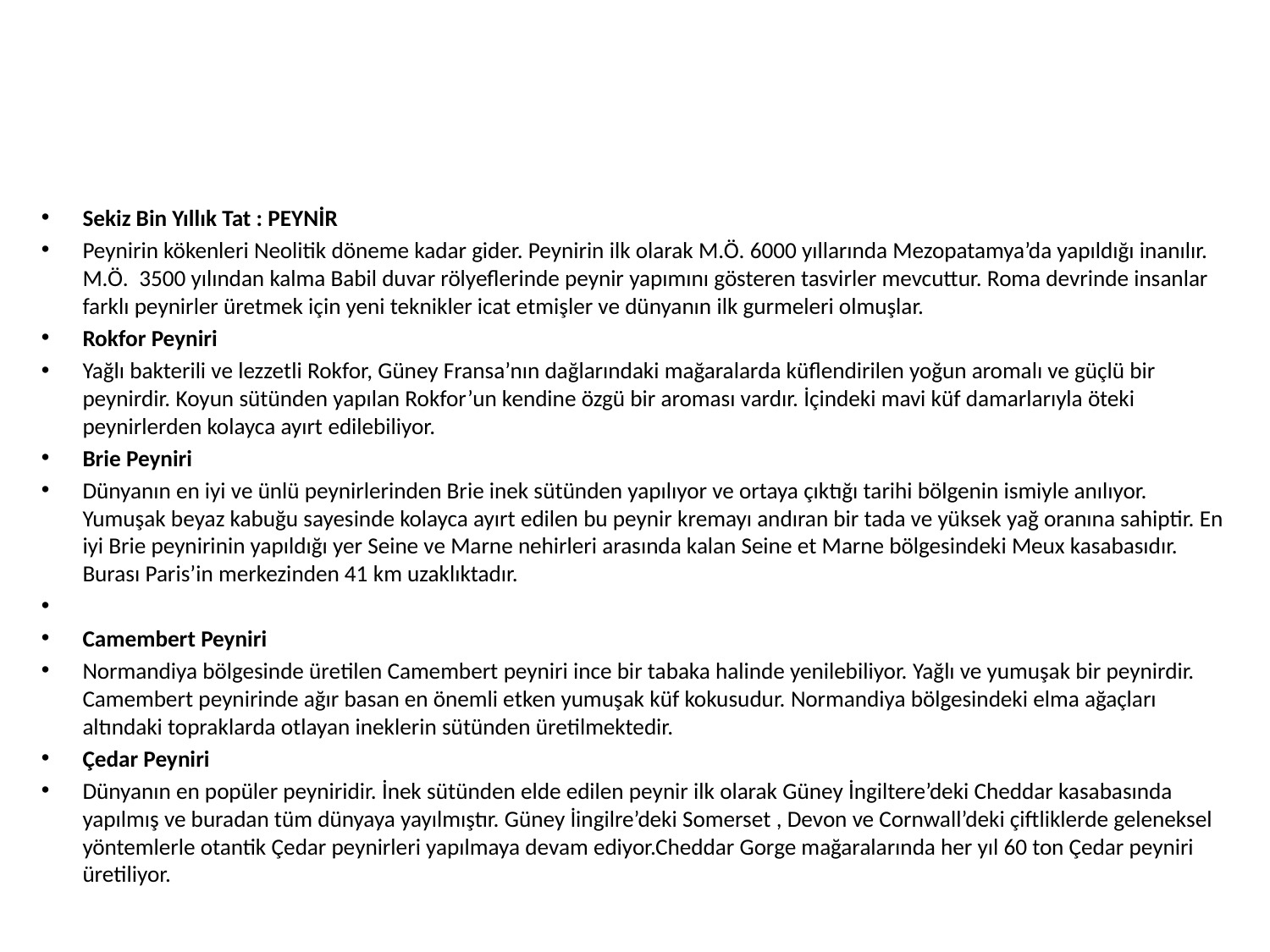

#
Sekiz Bin Yıllık Tat : PEYNİR
Peynirin kökenleri Neolitik döneme kadar gider. Peynirin ilk olarak M.Ö. 6000 yıllarında Mezopatamya’da yapıldığı inanılır. M.Ö.  3500 yılından kalma Babil duvar rölyeflerinde peynir yapımını gösteren tasvirler mevcuttur. Roma devrinde insanlar farklı peynirler üretmek için yeni teknikler icat etmişler ve dünyanın ilk gurmeleri olmuşlar.
Rokfor Peyniri
Yağlı bakterili ve lezzetli Rokfor, Güney Fransa’nın dağlarındaki mağaralarda küflendirilen yoğun aromalı ve güçlü bir peynirdir. Koyun sütünden yapılan Rokfor’un kendine özgü bir aroması vardır. İçindeki mavi küf damarlarıyla öteki peynirlerden kolayca ayırt edilebiliyor.
Brie Peyniri
Dünyanın en iyi ve ünlü peynirlerinden Brie inek sütünden yapılıyor ve ortaya çıktığı tarihi bölgenin ismiyle anılıyor. Yumuşak beyaz kabuğu sayesinde kolayca ayırt edilen bu peynir kremayı andıran bir tada ve yüksek yağ oranına sahiptir. En iyi Brie peynirinin yapıldığı yer Seine ve Marne nehirleri arasında kalan Seine et Marne bölgesindeki Meux kasabasıdır. Burası Paris’in merkezinden 41 km uzaklıktadır.

Camembert Peyniri
Normandiya bölgesinde üretilen Camembert peyniri ince bir tabaka halinde yenilebiliyor. Yağlı ve yumuşak bir peynirdir. Camembert peynirinde ağır basan en önemli etken yumuşak küf kokusudur. Normandiya bölgesindeki elma ağaçları altındaki topraklarda otlayan ineklerin sütünden üretilmektedir.
Çedar Peyniri
Dünyanın en popüler peyniridir. İnek sütünden elde edilen peynir ilk olarak Güney İngiltere’deki Cheddar kasabasında yapılmış ve buradan tüm dünyaya yayılmıştır. Güney İingilre’deki Somerset , Devon ve Cornwall’deki çiftliklerde geleneksel yöntemlerle otantik Çedar peynirleri yapılmaya devam ediyor.Cheddar Gorge mağaralarında her yıl 60 ton Çedar peyniri üretiliyor.